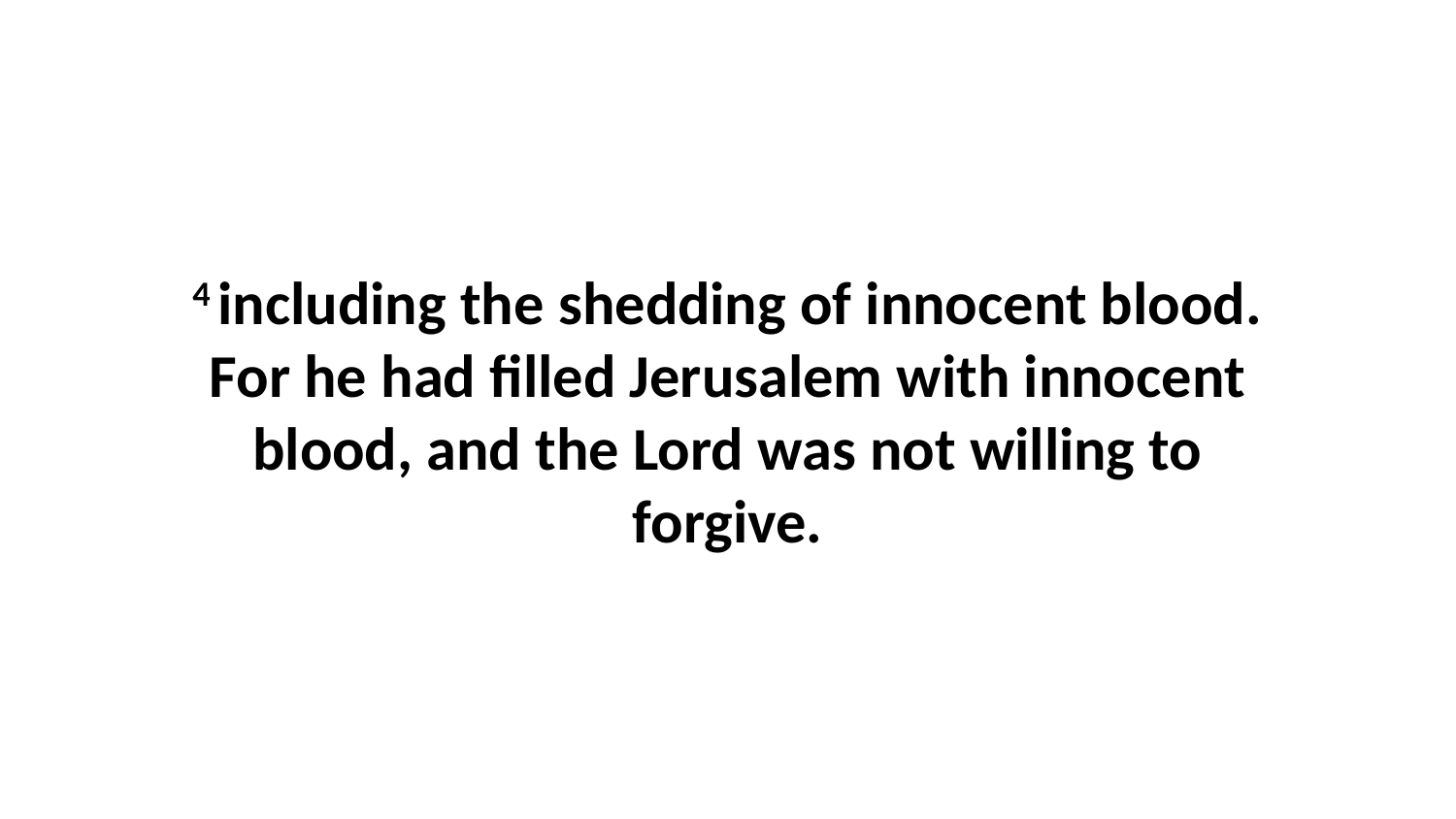

4 including the shedding of innocent blood. For he had filled Jerusalem with innocent blood, and the Lord was not willing to forgive.